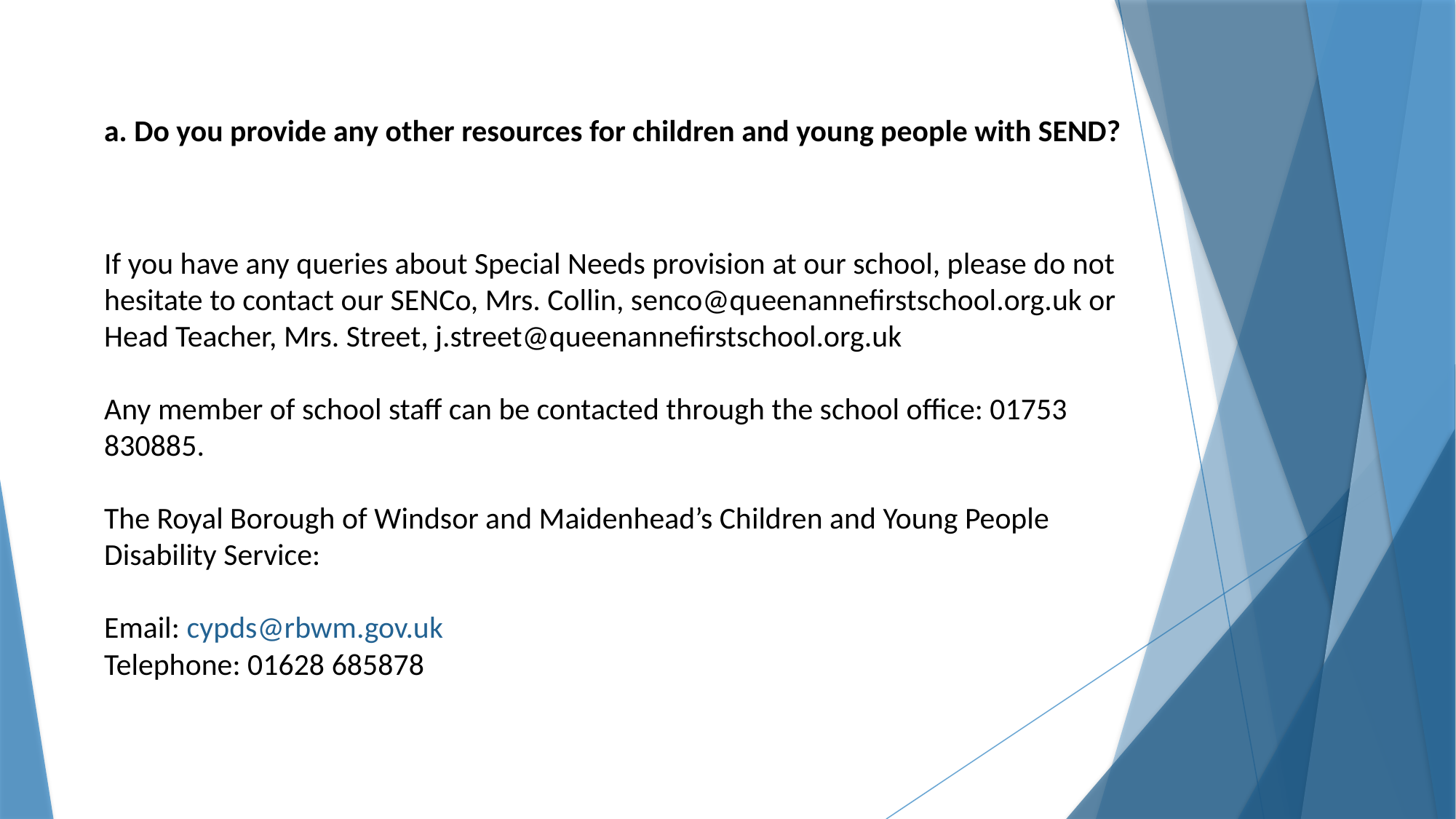

a. Do you provide any other resources for children and young people with SEND?
If you have any queries about Special Needs provision at our school, please do not hesitate to contact our SENCo, Mrs. Collin, senco@queenannefirstschool.org.uk or Head Teacher, Mrs. Street, j.street@queenannefirstschool.org.uk

Any member of school staff can be contacted through the school office: 01753 830885.

The Royal Borough of Windsor and Maidenhead’s Children and Young People Disability Service:

Email: cypds@rbwm.gov.uk
Telephone: 01628 685878